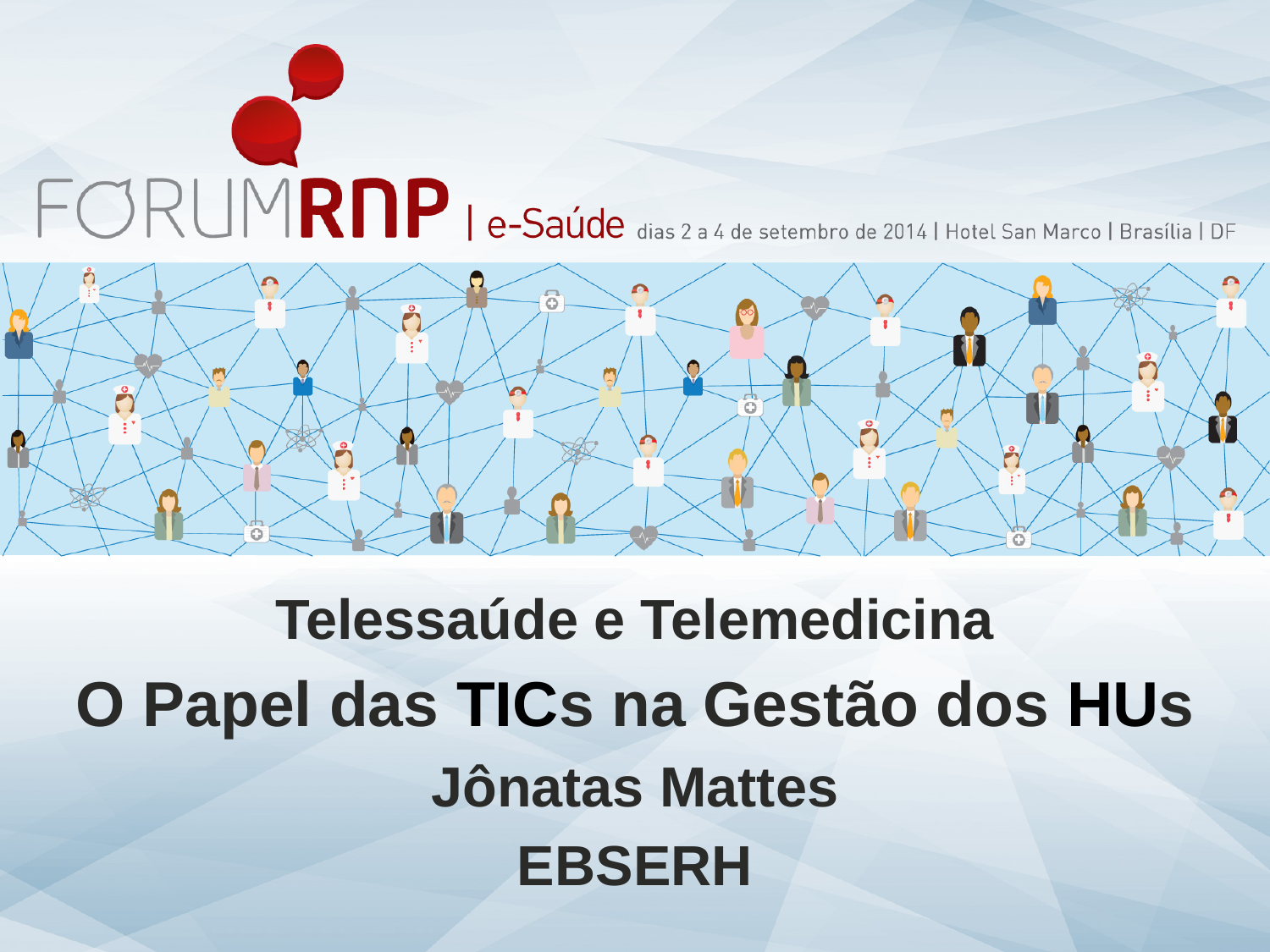

Telessaúde e Telemedicina
O Papel das TICs na Gestão dos HUs
Jônatas Mattes
EBSERH